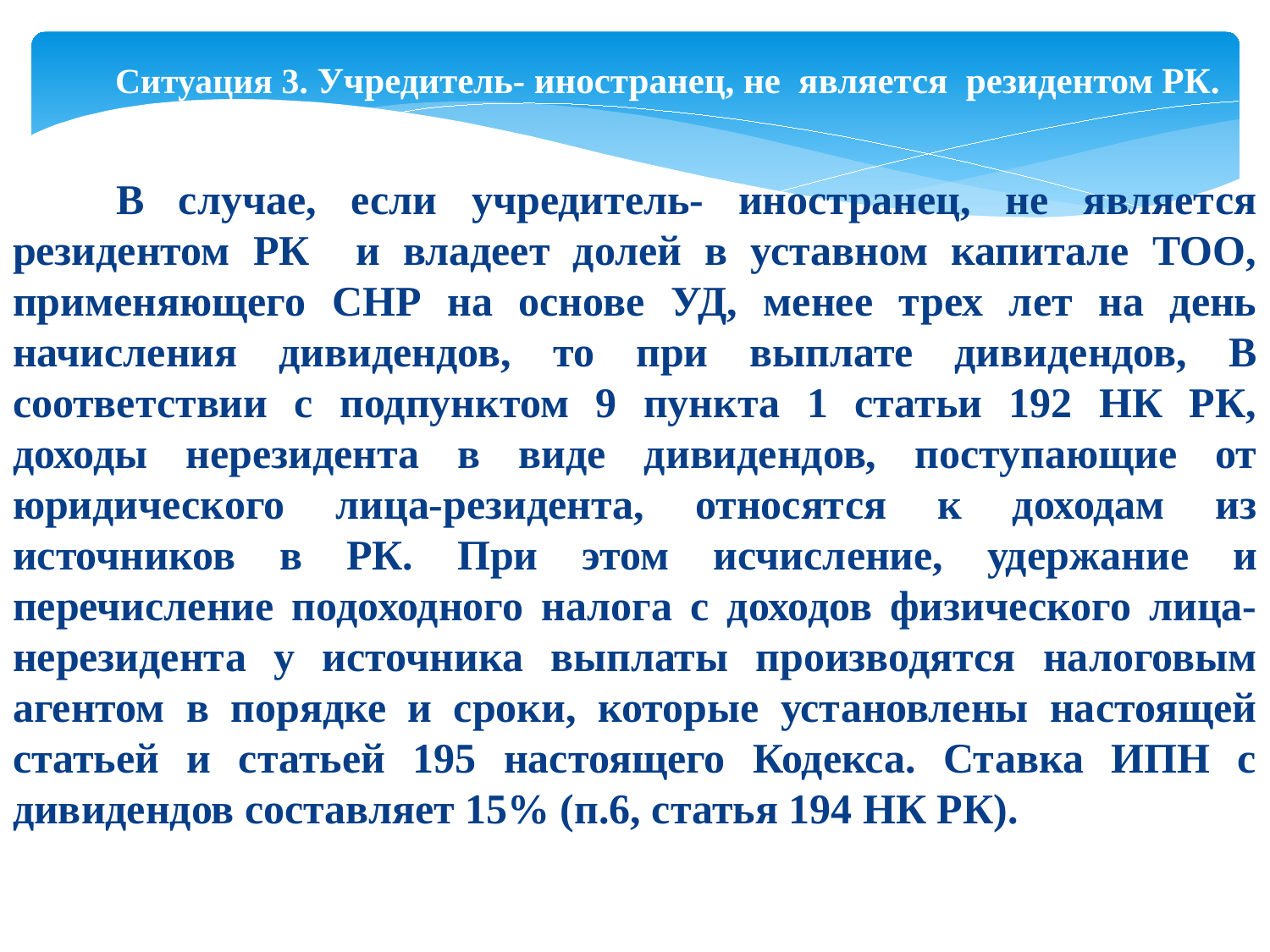

Ситуация 3. Учредитель- иностранец, не  является  резидентом РК.
   В случае, если учредитель- иностранец, не является резидентом РК  и владеет долей в уставном капитале ТОО, применяющего СНР на основе УД, менее трех лет на день начисления дивидендов, то при выплате дивидендов, В соответствии с подпунктом 9 пункта 1 статьи 192 НК РК, доходы нерезидента в виде дивидендов, поступающие от юридического лица-резидента, относятся к доходам из источников в РК. При этом исчисление, удержание и перечисление подоходного налога с доходов физического лица-нерезидента у источника выплаты производятся налоговым агентом в порядке и сроки, которые установлены настоящей статьей и статьей 195 настоящего Кодекса. Ставка ИПН с дивидендов составляет 15% (п.6, статья 194 НК РК).